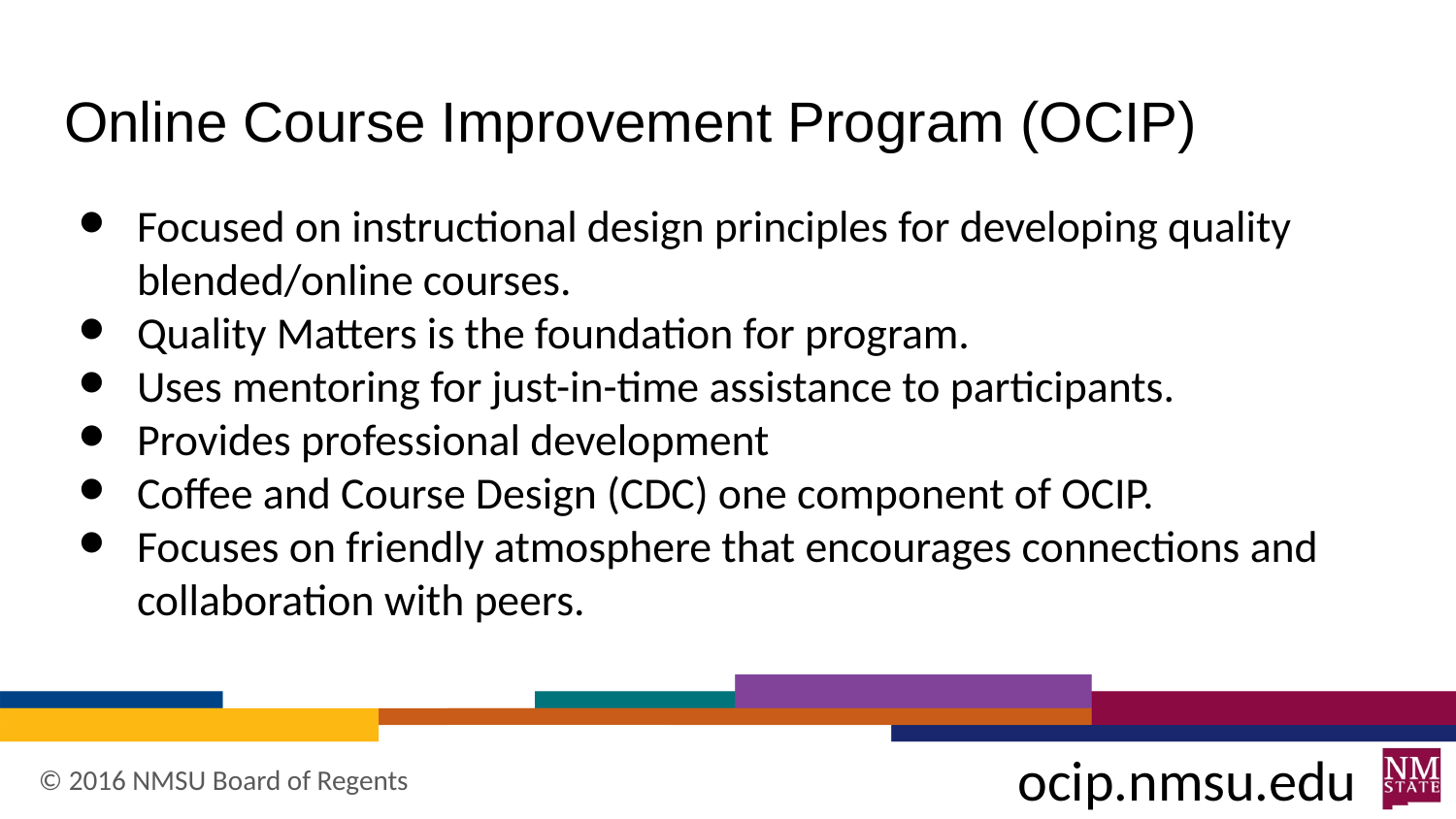

# Online Course Improvement Program (OCIP)
Focused on instructional design principles for developing quality blended/online courses.
Quality Matters is the foundation for program.
Uses mentoring for just-in-time assistance to participants.
Provides professional development
Coffee and Course Design (CDC) one component of OCIP.
Focuses on friendly atmosphere that encourages connections and collaboration with peers.